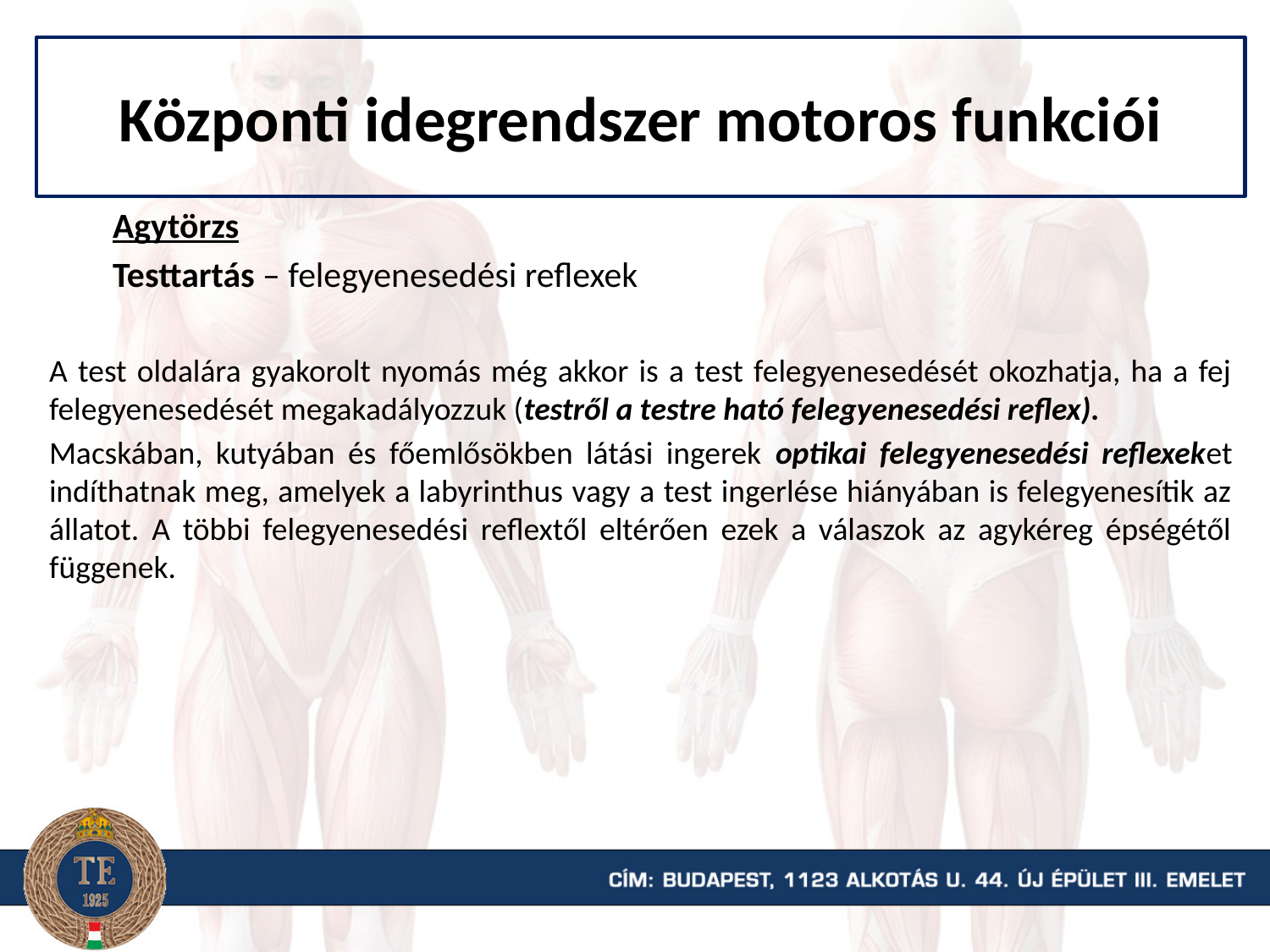

Központi idegrendszer motoros funkciói
Agytörzs
Testtartás – felegyenesedési reflexek

A test oldalára gyakorolt nyomás még akkor is a test felegyenesedését okozhatja, ha a fej felegyenesedését megakadályozzuk (testről a testre ható felegyenesedési reflex).
Macskában, kutyában és főemlősökben látási ingerek optikai felegyenesedési reflexeket indíthatnak meg, amelyek a labyrinthus vagy a test ingerlése hiányában is felegyenesítik az állatot. A többi felegyenesedési reflextől eltérően ezek a válaszok az agykéreg épségétől függenek.